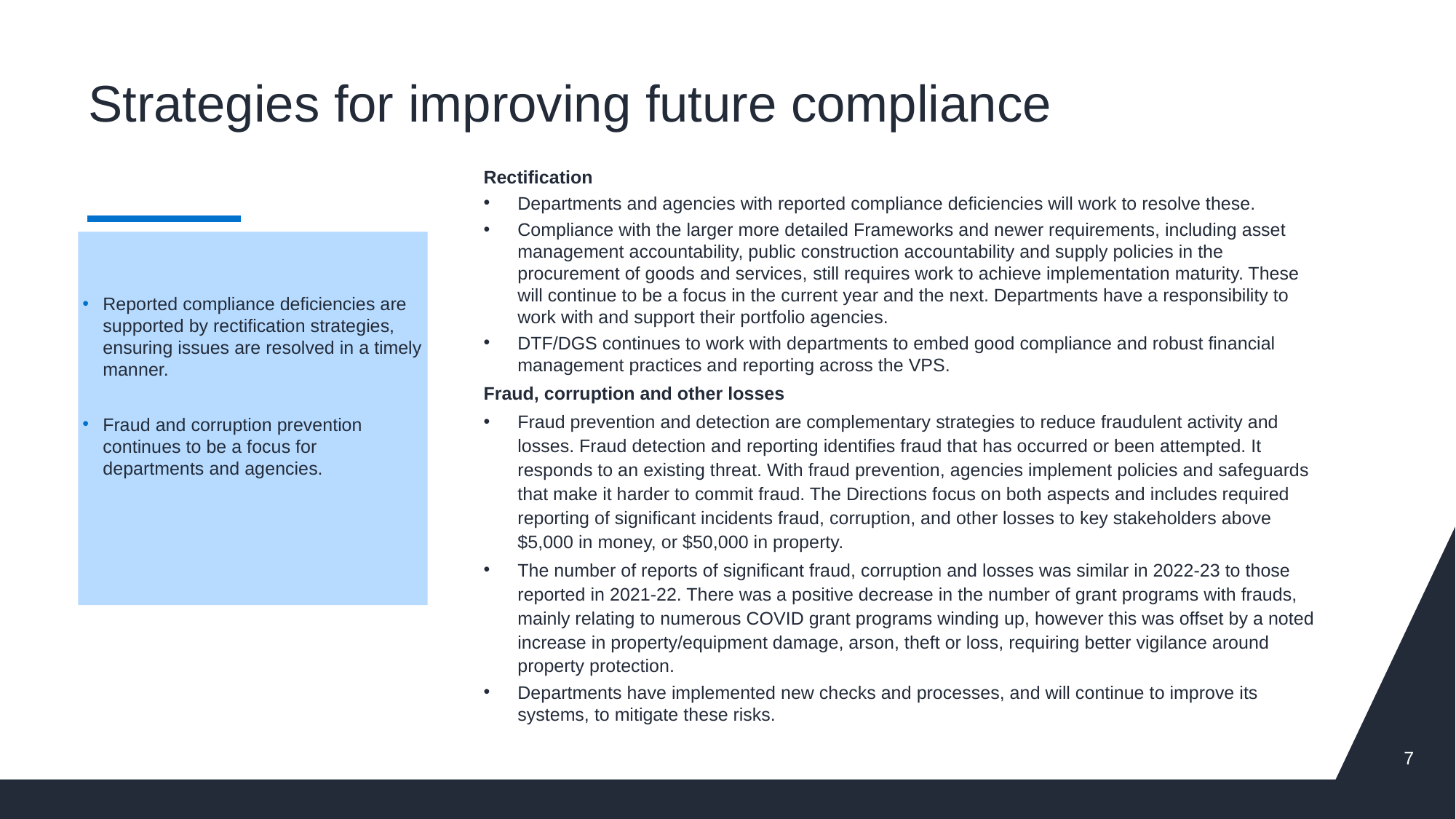

# Strategies for improving future compliance
Rectification
Departments and agencies with reported compliance deficiencies will work to resolve these.
Compliance with the larger more detailed Frameworks and newer requirements, including asset management accountability, public construction accountability and supply policies in the procurement of goods and services, still requires work to achieve implementation maturity. These will continue to be a focus in the current year and the next. Departments have a responsibility to work with and support their portfolio agencies.
DTF/DGS continues to work with departments to embed good compliance and robust financial management practices and reporting across the VPS.
Fraud, corruption and other losses
Fraud prevention and detection are complementary strategies to reduce fraudulent activity and losses. Fraud detection and reporting identifies fraud that has occurred or been attempted. It responds to an existing threat. With fraud prevention, agencies implement policies and safeguards that make it harder to commit fraud. The Directions focus on both aspects and includes required reporting of significant incidents fraud, corruption, and other losses to key stakeholders above $5,000 in money, or $50,000 in property.
The number of reports of significant fraud, corruption and losses was similar in 2022-23 to those reported in 2021-22. There was a positive decrease in the number of grant programs with frauds, mainly relating to numerous COVID grant programs winding up, however this was offset by a noted increase in property/equipment damage, arson, theft or loss, requiring better vigilance around property protection.
Departments have implemented new checks and processes, and will continue to improve its systems, to mitigate these risks.

Reported compliance deficiencies are supported by rectification strategies, ensuring issues are resolved in a timely manner.
Fraud and corruption prevention continues to be a focus for departments and agencies.

7